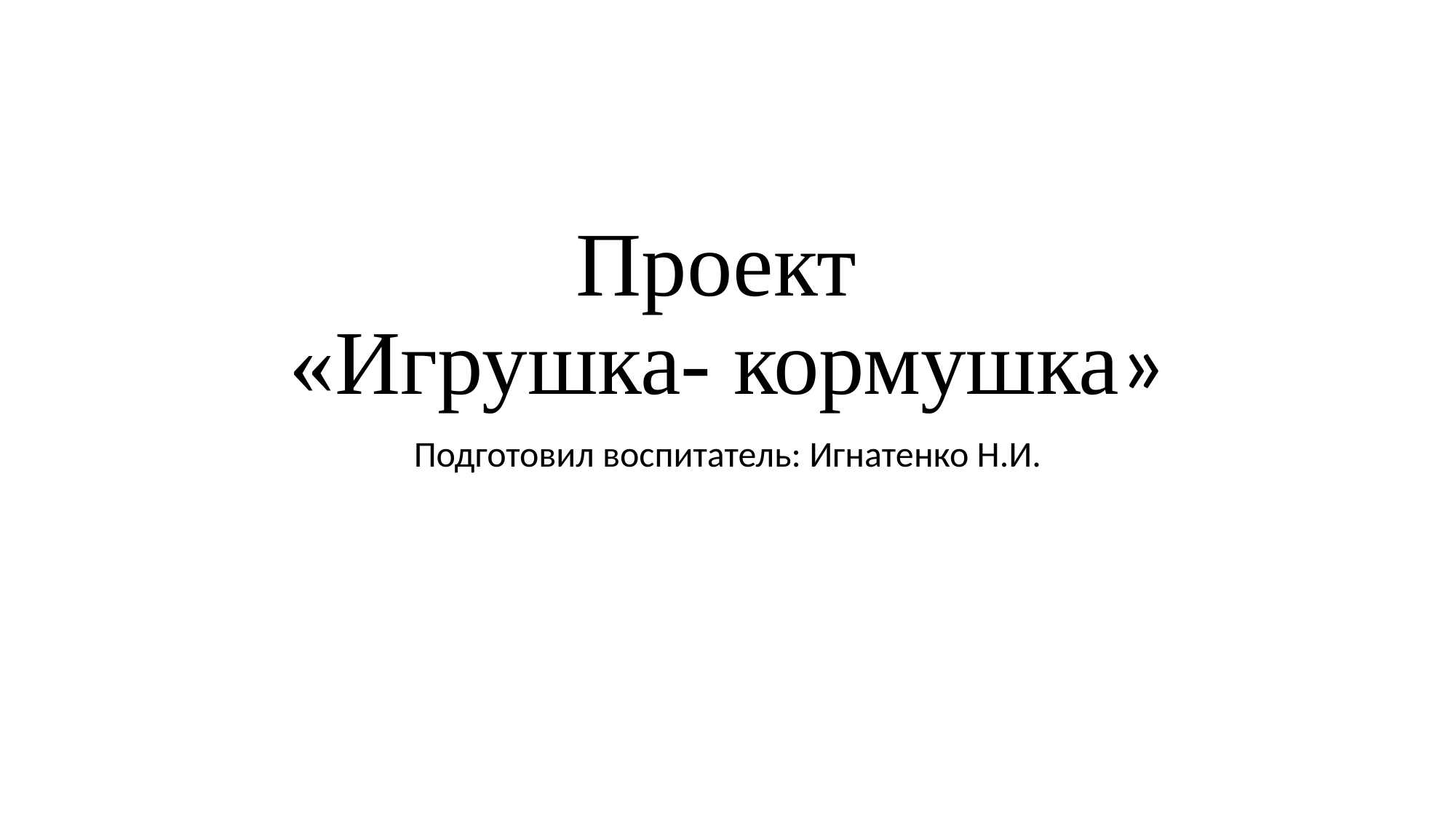

# Проект «Игрушка- кормушка»
Подготовил воспитатель: Игнатенко Н.И.